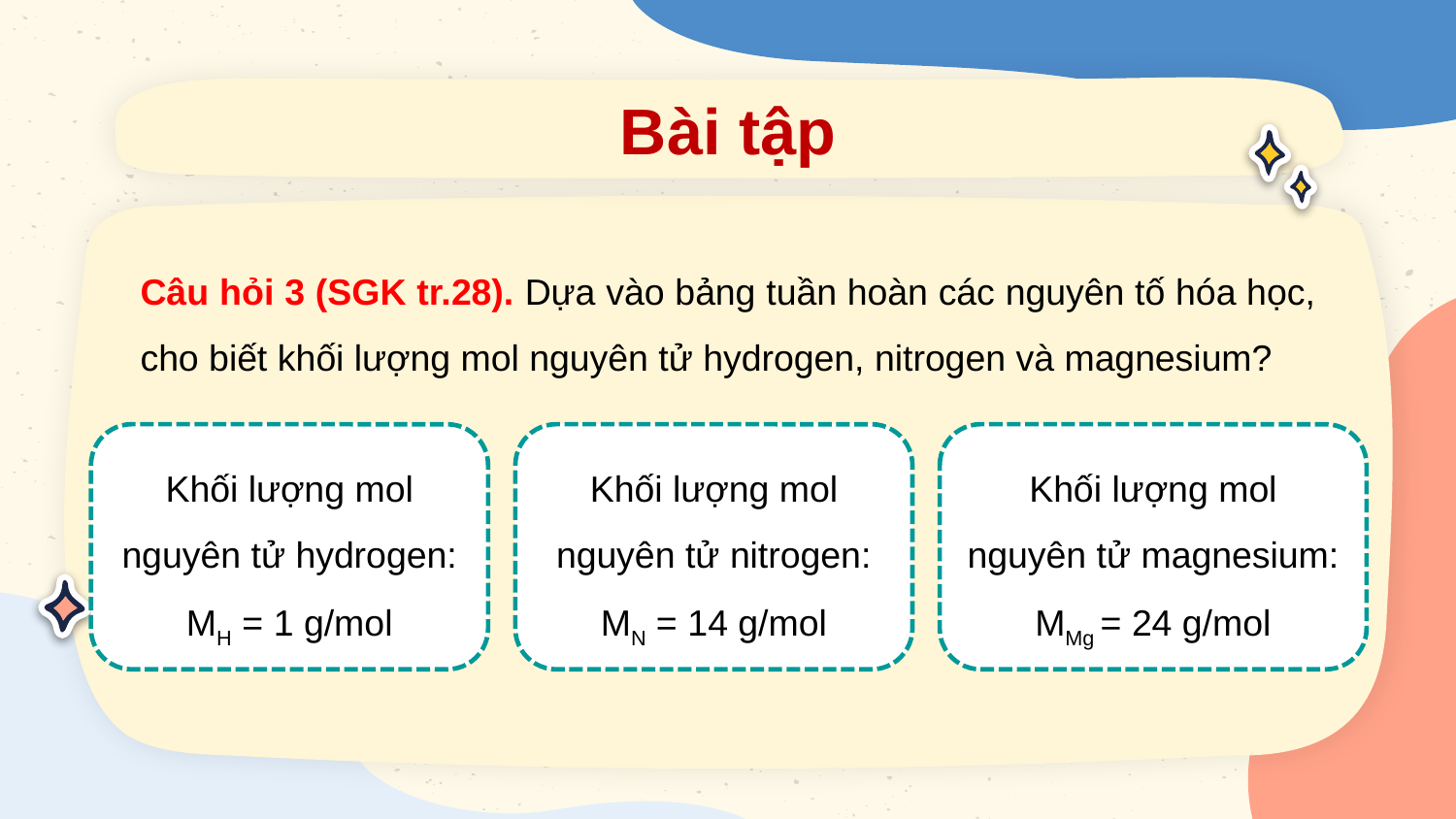

# Bài tập

Câu hỏi 3 (SGK tr.28). Dựa vào bảng tuần hoàn các nguyên tố hóa học, cho biết khối lượng mol nguyên tử hydrogen, nitrogen và magnesium?
Khối lượng mol nguyên tử hydrogen: MH = 1 g/mol
Khối lượng mol nguyên tử nitrogen: MN = 14 g/mol
Khối lượng mol nguyên tử magnesium: MMg = 24 g/mol